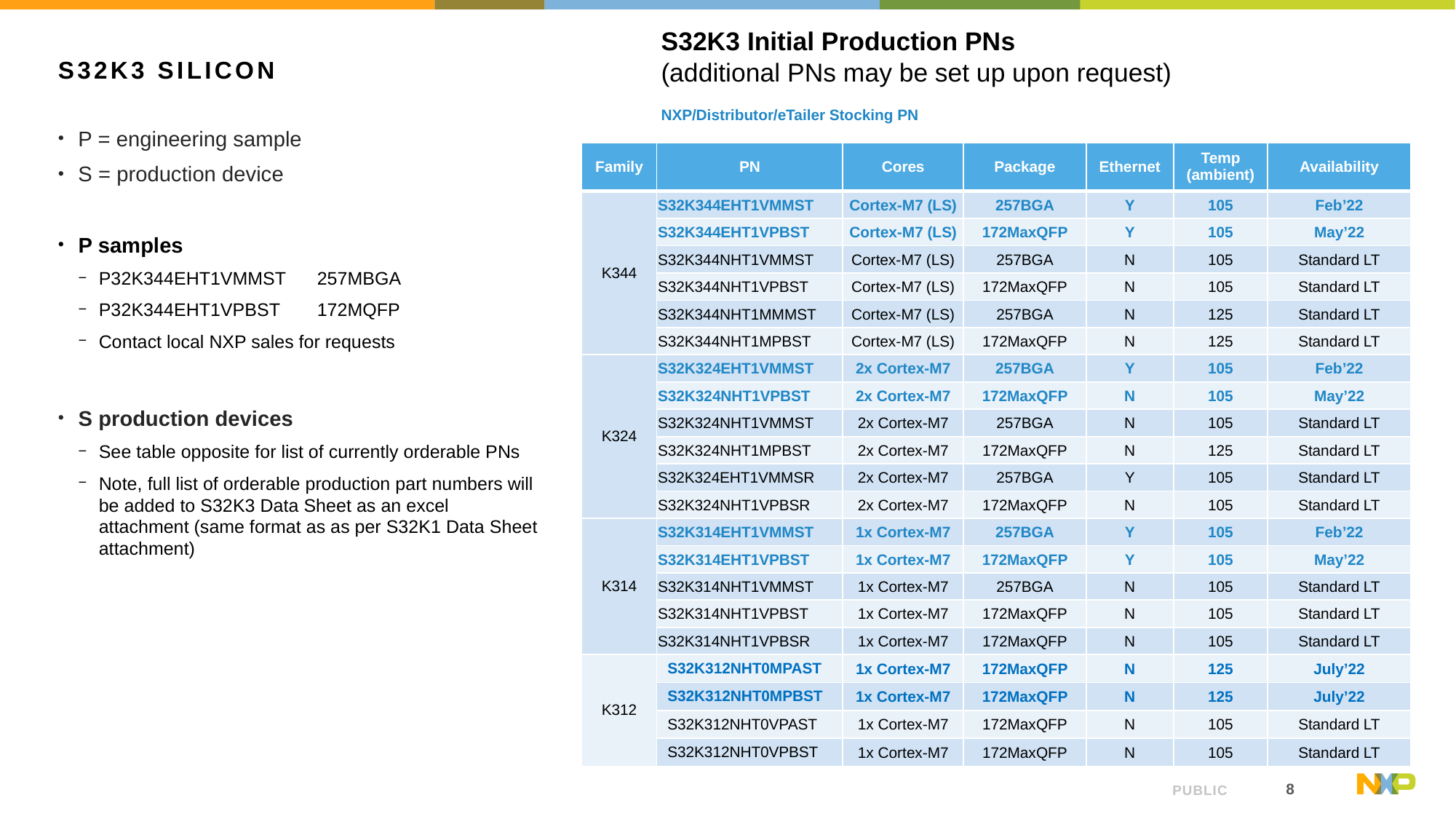

S32K3 Initial Production PNs
(additional PNs may be set up upon request)
# S32K3 silicon
NXP/Distributor/eTailer Stocking PN
P = engineering sample
S = production device

P samples
P32K344EHT1VMMST	257MBGA
P32K344EHT1VPBST	172MQFP
Contact local NXP sales for requests

S production devices
See table opposite for list of currently orderable PNs
Note, full list of orderable production part numbers will be added to S32K3 Data Sheet as an excel attachment (same format as as per S32K1 Data Sheet attachment)
| Family | PN | Cores | Package | Ethernet | Temp (ambient) | Availability |
| --- | --- | --- | --- | --- | --- | --- |
| K344 | S32K344EHT1VMMST | Cortex-M7 (LS) | 257BGA | Y | 105 | Feb’22 |
|  | S32K344EHT1VPBST | Cortex-M7 (LS) | 172MaxQFP | Y | 105 | May’22 |
|  | S32K344NHT1VMMST | Cortex-M7 (LS) | 257BGA | N | 105 | Standard LT |
|  | S32K344NHT1VPBST | Cortex-M7 (LS) | 172MaxQFP | N | 105 | Standard LT |
|  | S32K344NHT1MMMST | Cortex-M7 (LS) | 257BGA | N | 125 | Standard LT |
|  | S32K344NHT1MPBST | Cortex-M7 (LS) | 172MaxQFP | N | 125 | Standard LT |
| K324 | S32K324EHT1VMMST | 2x Cortex-M7 | 257BGA | Y | 105 | Feb’22 |
|  | S32K324NHT1VPBST | 2x Cortex-M7 | 172MaxQFP | N | 105 | May’22 |
|  | S32K324NHT1VMMST | 2x Cortex-M7 | 257BGA | N | 105 | Standard LT |
|  | S32K324NHT1MPBST | 2x Cortex-M7 | 172MaxQFP | N | 125 | Standard LT |
|  | S32K324EHT1VMMSR | 2x Cortex-M7 | 257BGA | Y | 105 | Standard LT |
|  | S32K324NHT1VPBSR | 2x Cortex-M7 | 172MaxQFP | N | 105 | Standard LT |
| K314 | S32K314EHT1VMMST | 1x Cortex-M7 | 257BGA | Y | 105 | Feb’22 |
|  | S32K314EHT1VPBST | 1x Cortex-M7 | 172MaxQFP | Y | 105 | May’22 |
|  | S32K314NHT1VMMST | 1x Cortex-M7 | 257BGA | N | 105 | Standard LT |
|  | S32K314NHT1VPBST | 1x Cortex-M7 | 172MaxQFP | N | 105 | Standard LT |
|  | S32K314NHT1VPBSR | 1x Cortex-M7 | 172MaxQFP | N | 105 | Standard LT |
| K312 | S32K312NHT0MPAST | 1x Cortex-M7 | 172MaxQFP | N | 125 | July’22 |
|  | S32K312NHT0MPBST | 1x Cortex-M7 | 172MaxQFP | N | 125 | July’22 |
|  | S32K312NHT0VPAST | 1x Cortex-M7 | 172MaxQFP | N | 105 | Standard LT |
|  | S32K312NHT0VPBST | 1x Cortex-M7 | 172MaxQFP | N | 105 | Standard LT |